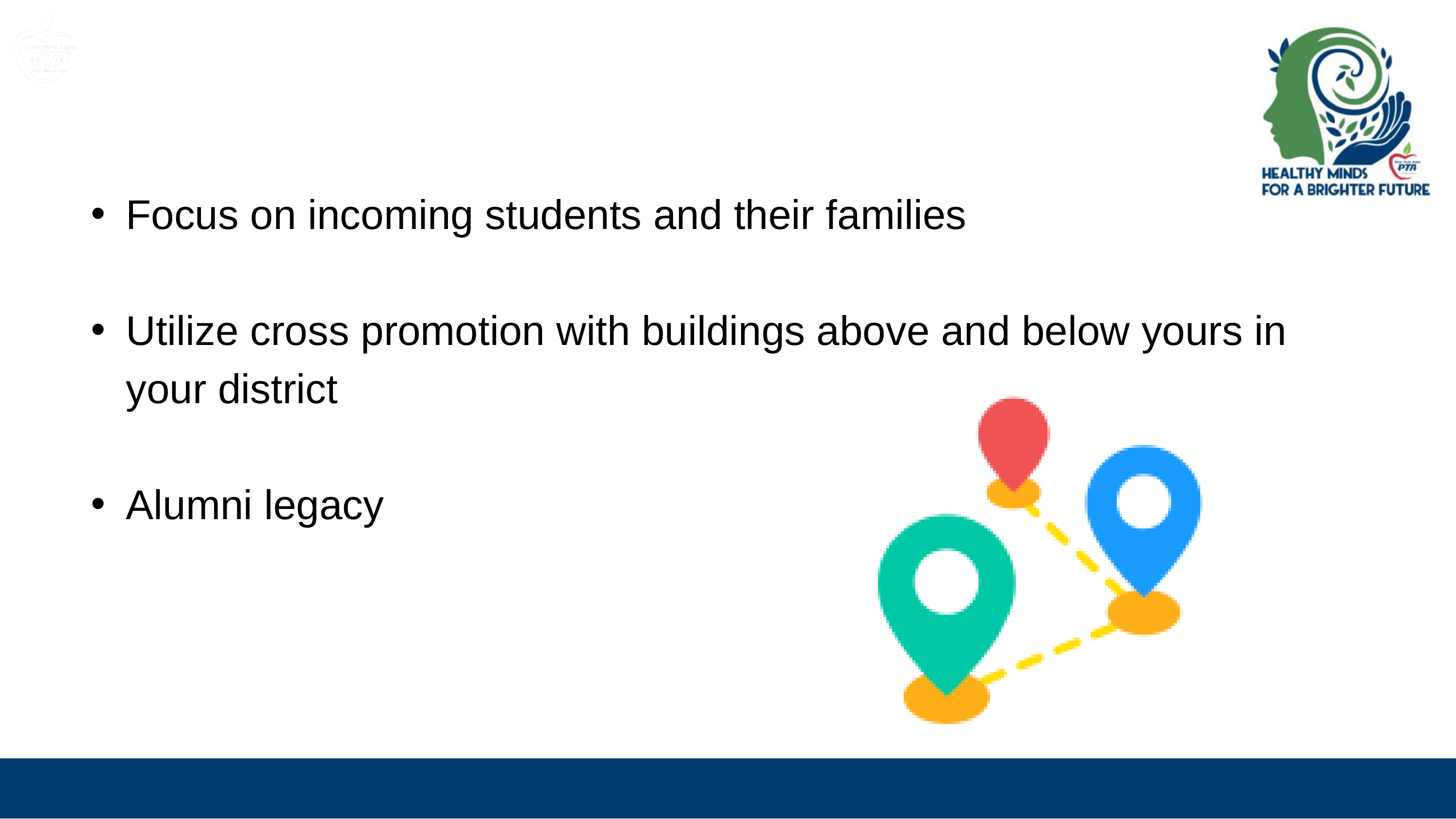

Focus on incoming students and their families

Utilize cross promotion with buildings above and below yours in your district

Alumni legacy